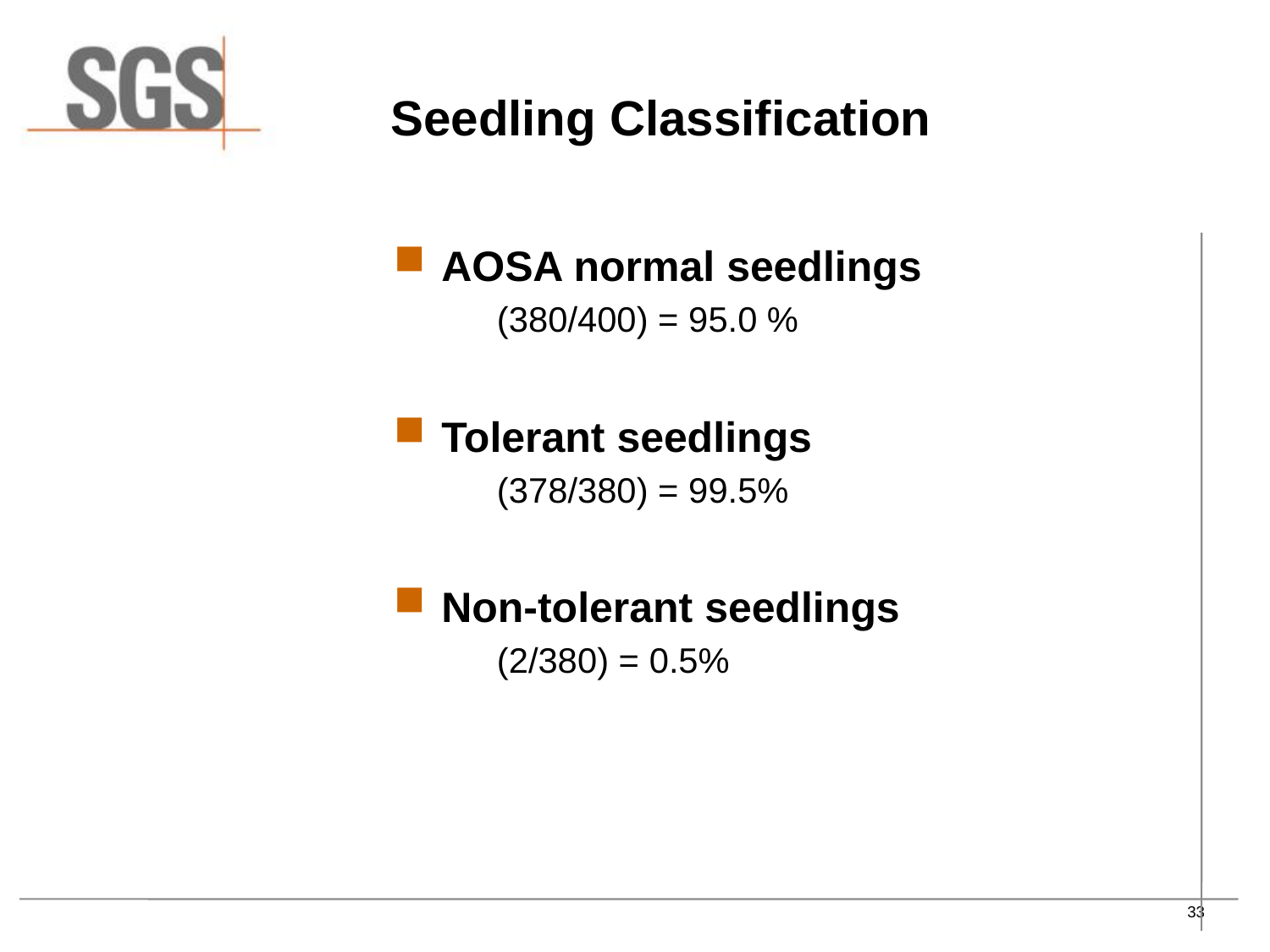

# Seedling Classification
AOSA normal seedlings
	(380/400) = 95.0 %

Tolerant seedlings
 	(378/380) = 99.5%

Non-tolerant seedlings
	(2/380) = 0.5%